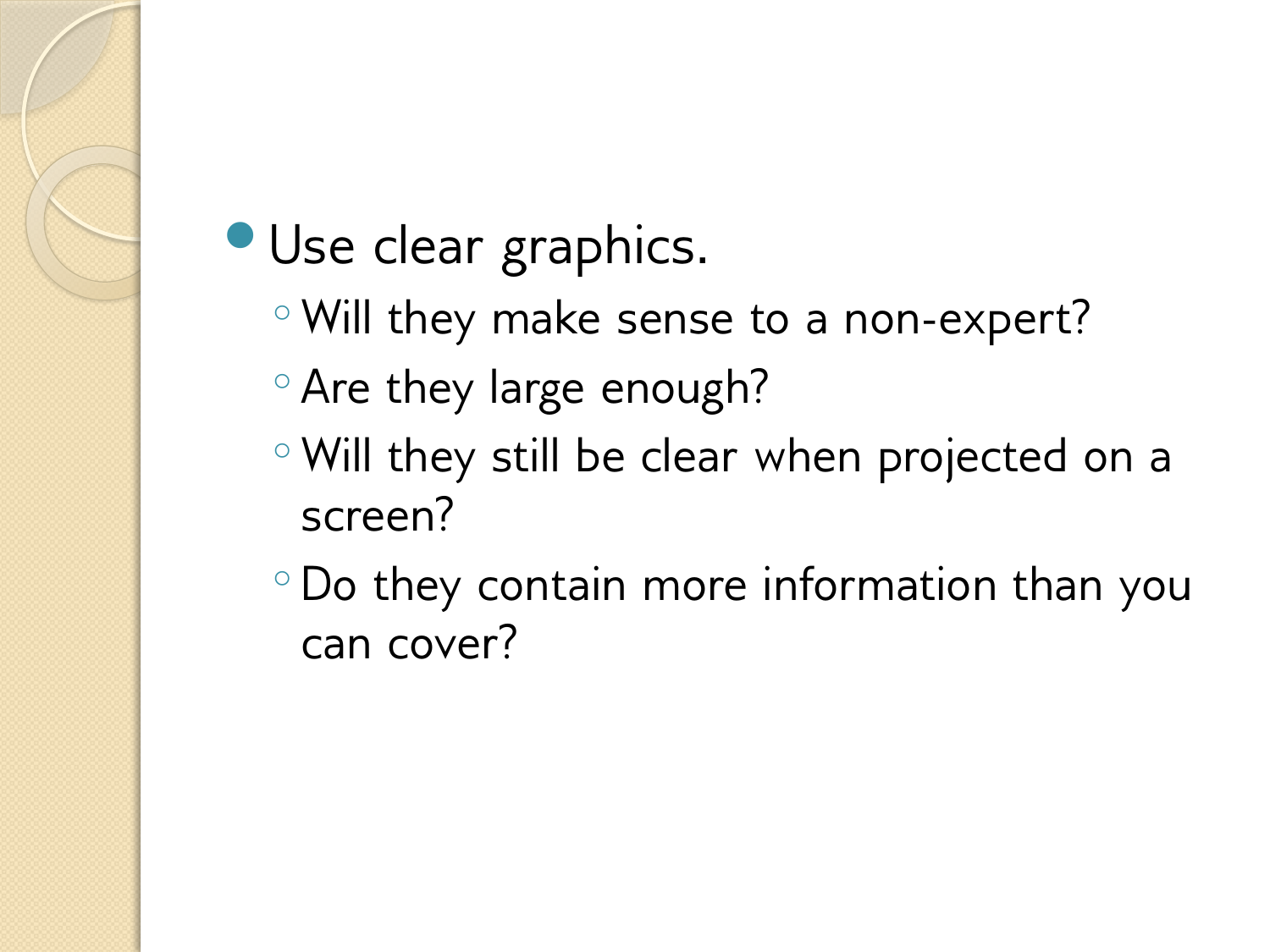

#
Use clear graphics.
Will they make sense to a non-expert?
Are they large enough?
Will they still be clear when projected on a screen?
Do they contain more information than you can cover?